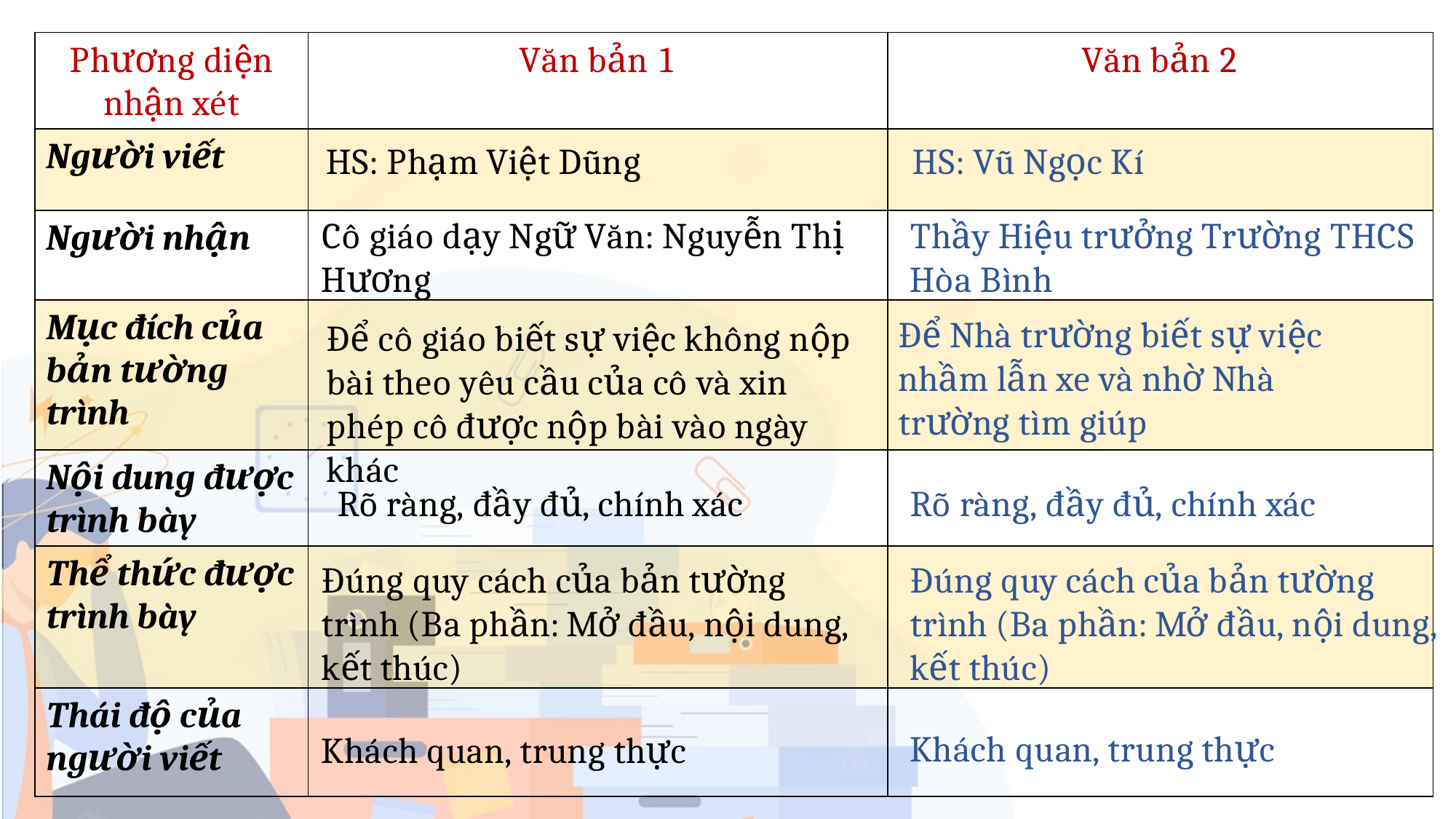

| Phương diện nhận xét | Văn bản 1 | Văn bản 2 |
| --- | --- | --- |
| Người viết |  |  |
| Người nhận |  |  |
| Mục đích của bản tường trình |  |  |
| Nội dung được trình bày |  |  |
| Thể thức được trình bày |  |  |
| Thái độ của người viết |  |  |
HS: Phạm Việt Dũng
HS: Vũ Ngọc Kí
Cô giáo dạy Ngữ Văn: Nguyễn Thị Hương
Thầy Hiệu trưởng Trường THCS Hòa Bình
Để Nhà trường biết sự việc nhầm lẫn xe và nhờ Nhà trường tìm giúp
Để cô giáo biết sự việc không nộp bài theo yêu cầu của cô và xin phép cô được nộp bài vào ngày khác
Rõ ràng, đầy đủ, chính xác
Rõ ràng, đầy đủ, chính xác
Đúng quy cách của bản tường trình (Ba phần: Mở đầu, nội dung, kết thúc)
Đúng quy cách của bản tường trình (Ba phần: Mở đầu, nội dung, kết thúc)
Khách quan, trung thực
Khách quan, trung thực